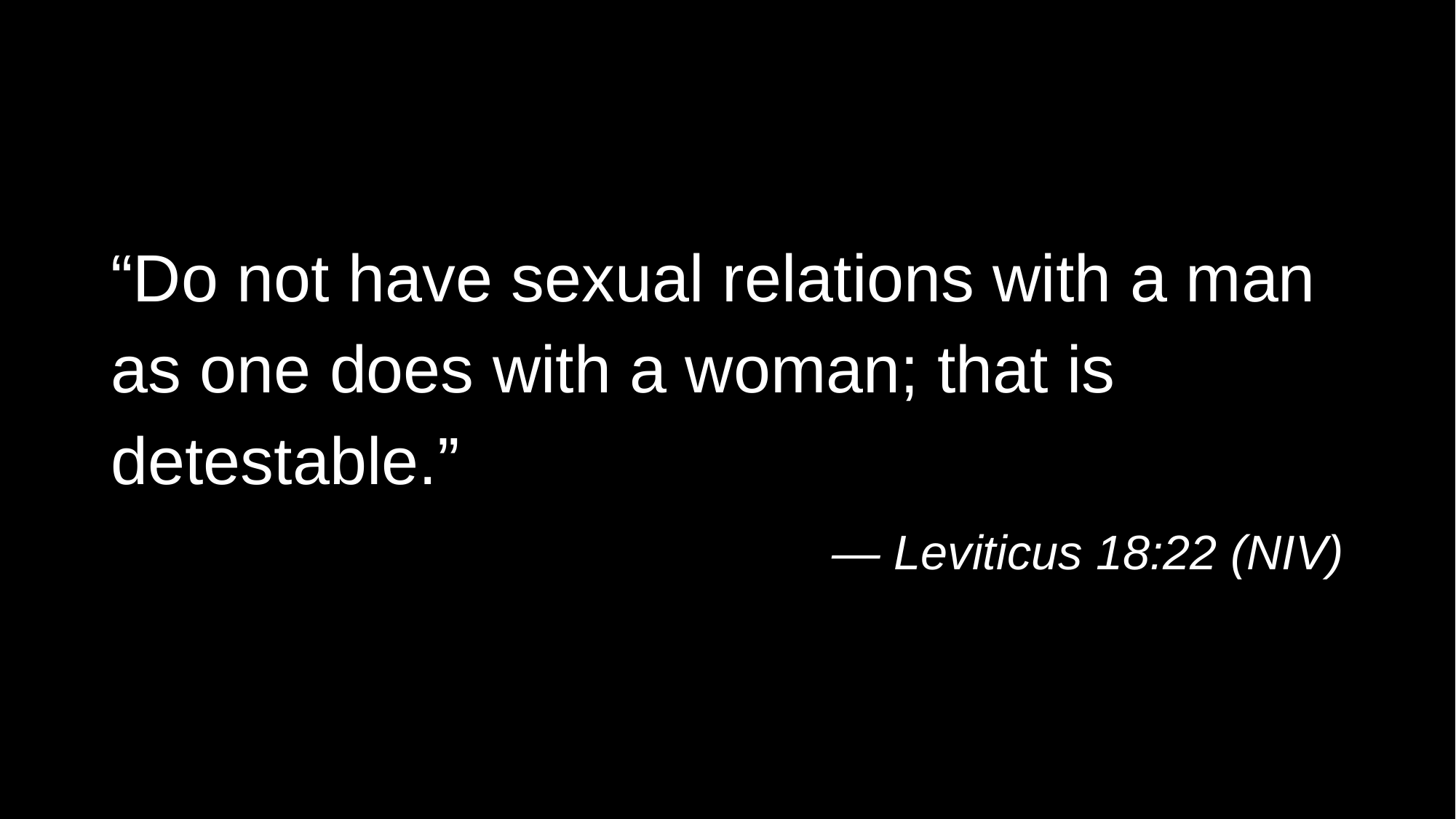

“Do not have sexual relations with a man as one does with a woman; that is detestable.”
— Leviticus 18:22 (NIV)